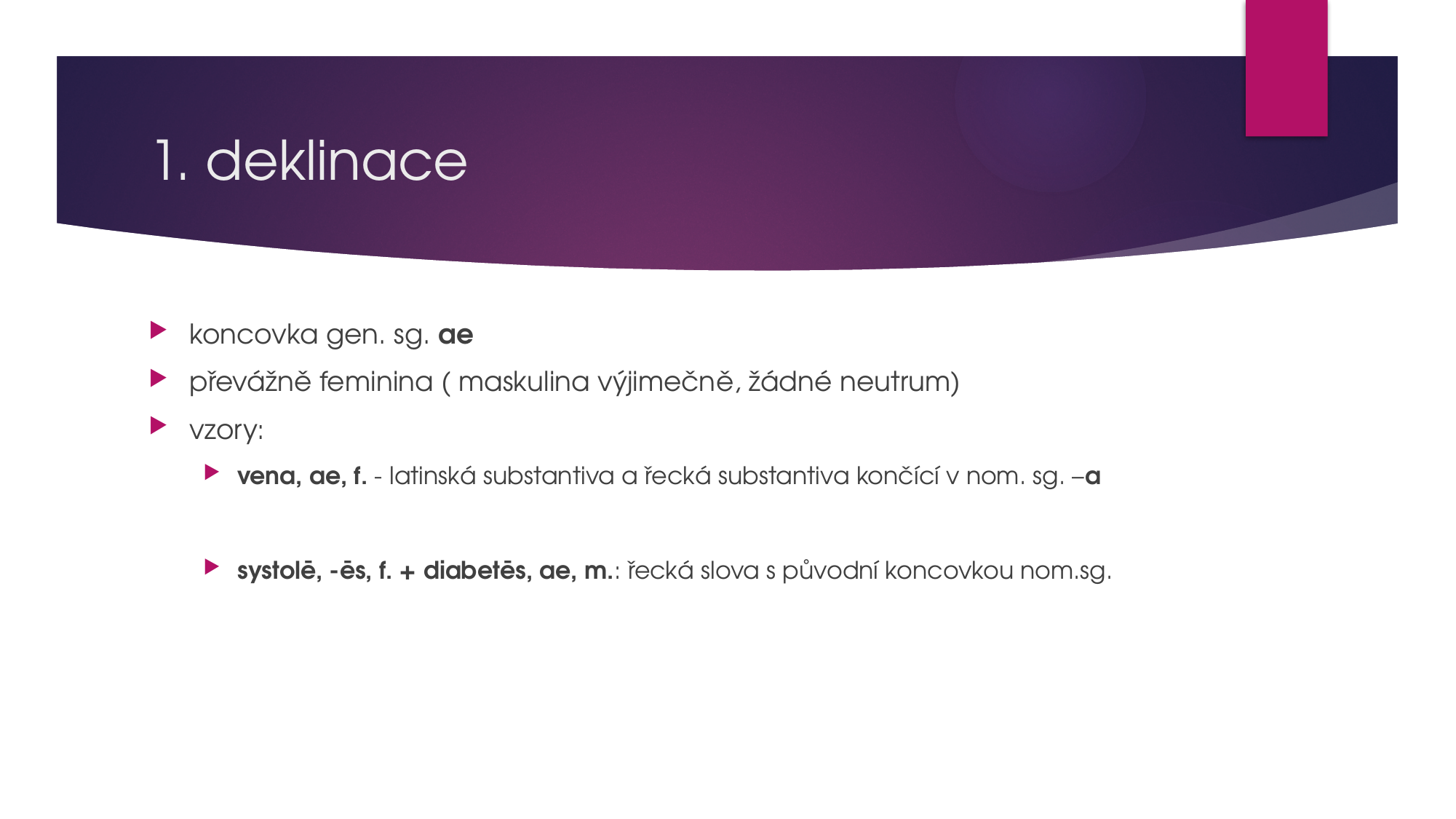

# 1. deklinace
koncovka gen. sg. ae
převážně feminina ( maskulina výjimečně, žádné neutrum)
vzory:
vena, ae, f. - latinská substantiva a řecká substantiva končící v nom. sg. –a

systolē, -ēs, f. + diabetēs, ae, m.: řecká slova s původní koncovkou nom.sg.